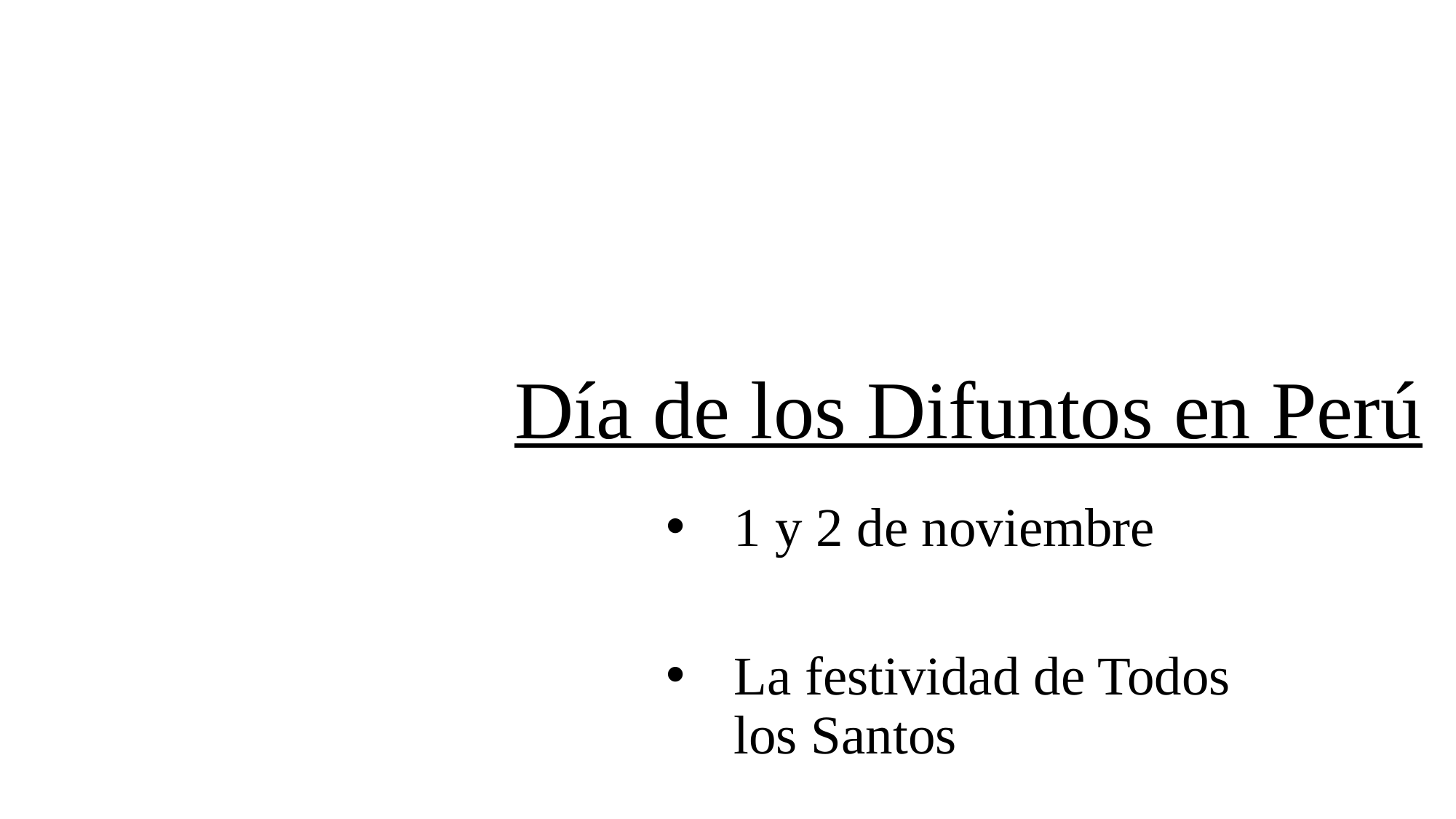

# Día de los Difuntos en Perú
1 y 2 de noviembre

La festividad de Todos los Santos